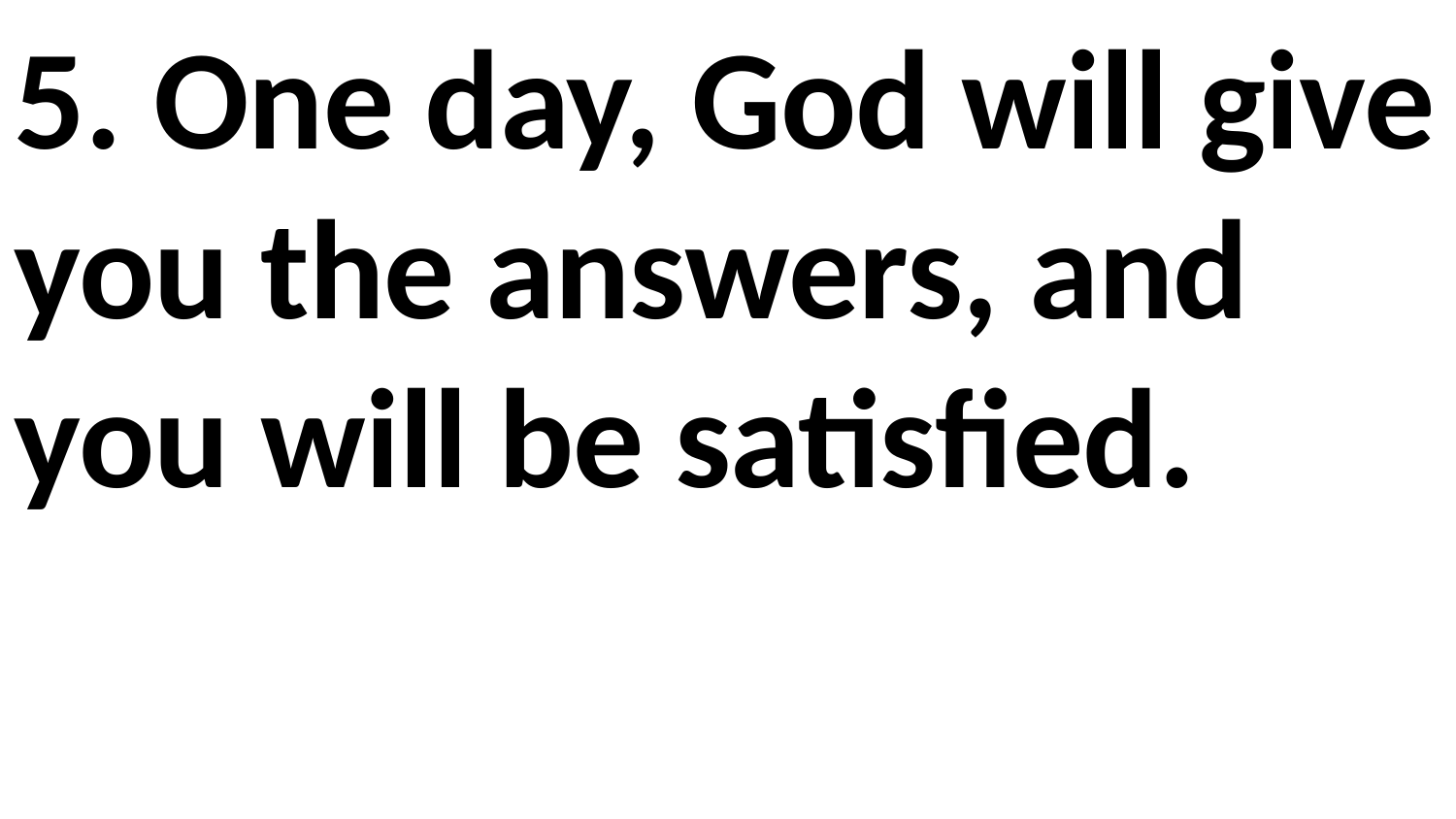

5. One day, God will give you the answers, and you will be satisfied.